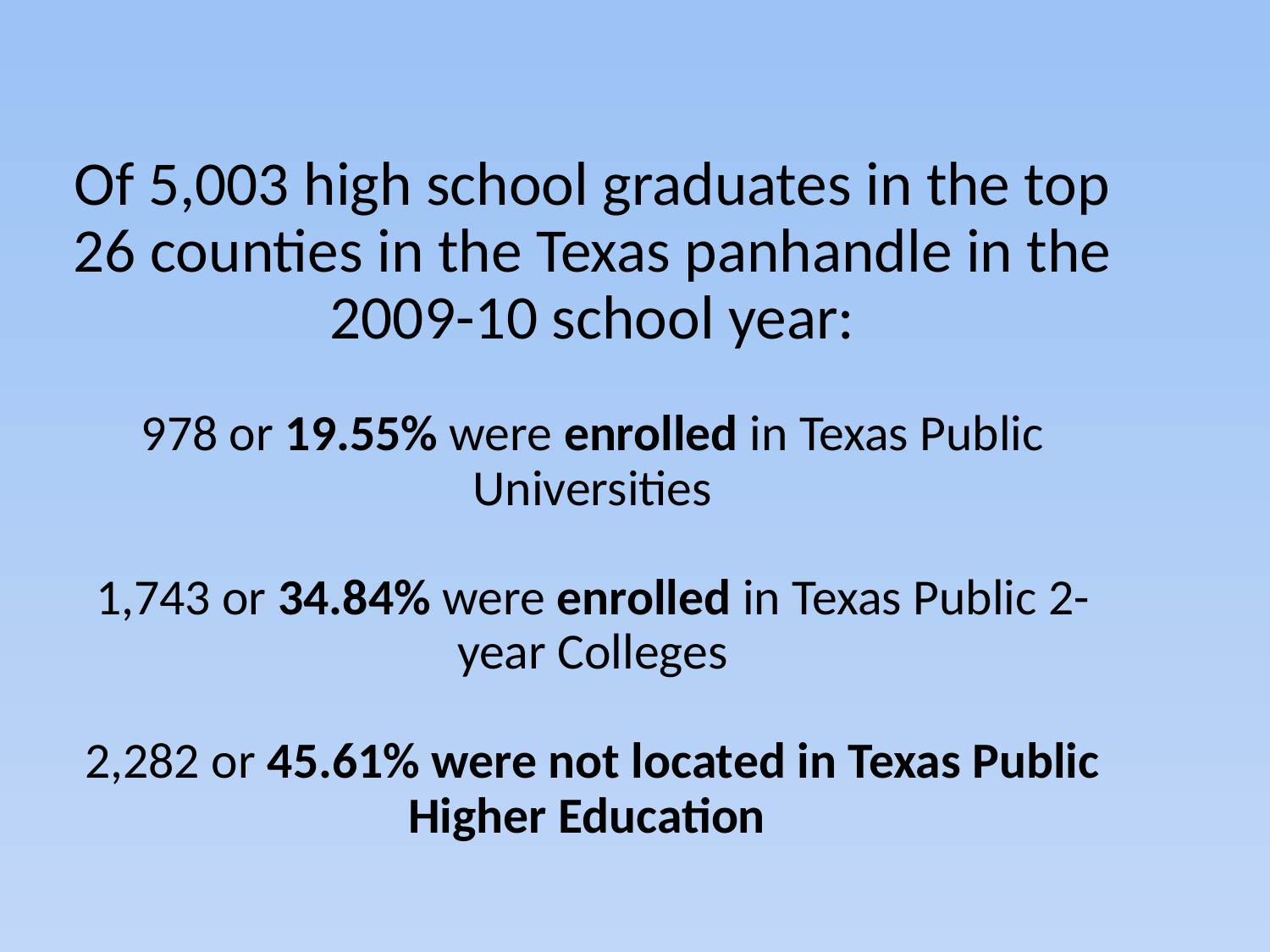

Of 5,003 high school graduates in the top 26 counties in the Texas panhandle in the 2009-10 school year:

978 or 19.55% were enrolled in Texas Public Universities

1,743 or 34.84% were enrolled in Texas Public 2-year Colleges

2,282 or 45.61% were not located in Texas Public Higher Education